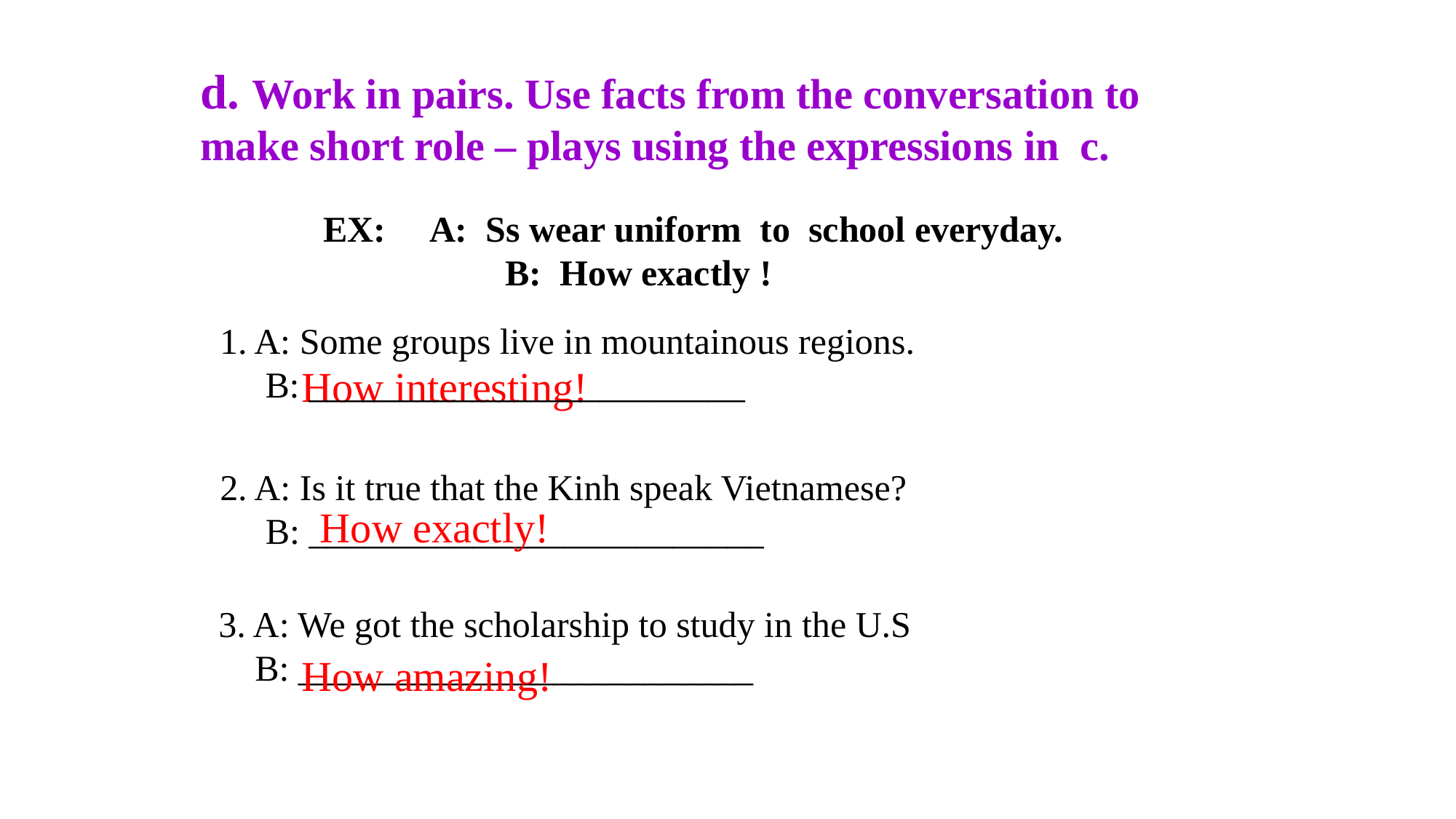

d. Work in pairs. Use facts from the conversation to make short role – plays using the expressions in  c.

EX:     A:  Ss wear uniform  to  school everyday.
                    B:  How exactly !
1. A: Some groups live in mountainous regions.
     B: ________________________
How interesting!
2. A: Is it true that the Kinh speak Vietnamese?
     B: _________________________
How exactly!
  3. A: We got the scholarship to study in the U.S
      B: _________________________
How amazing!